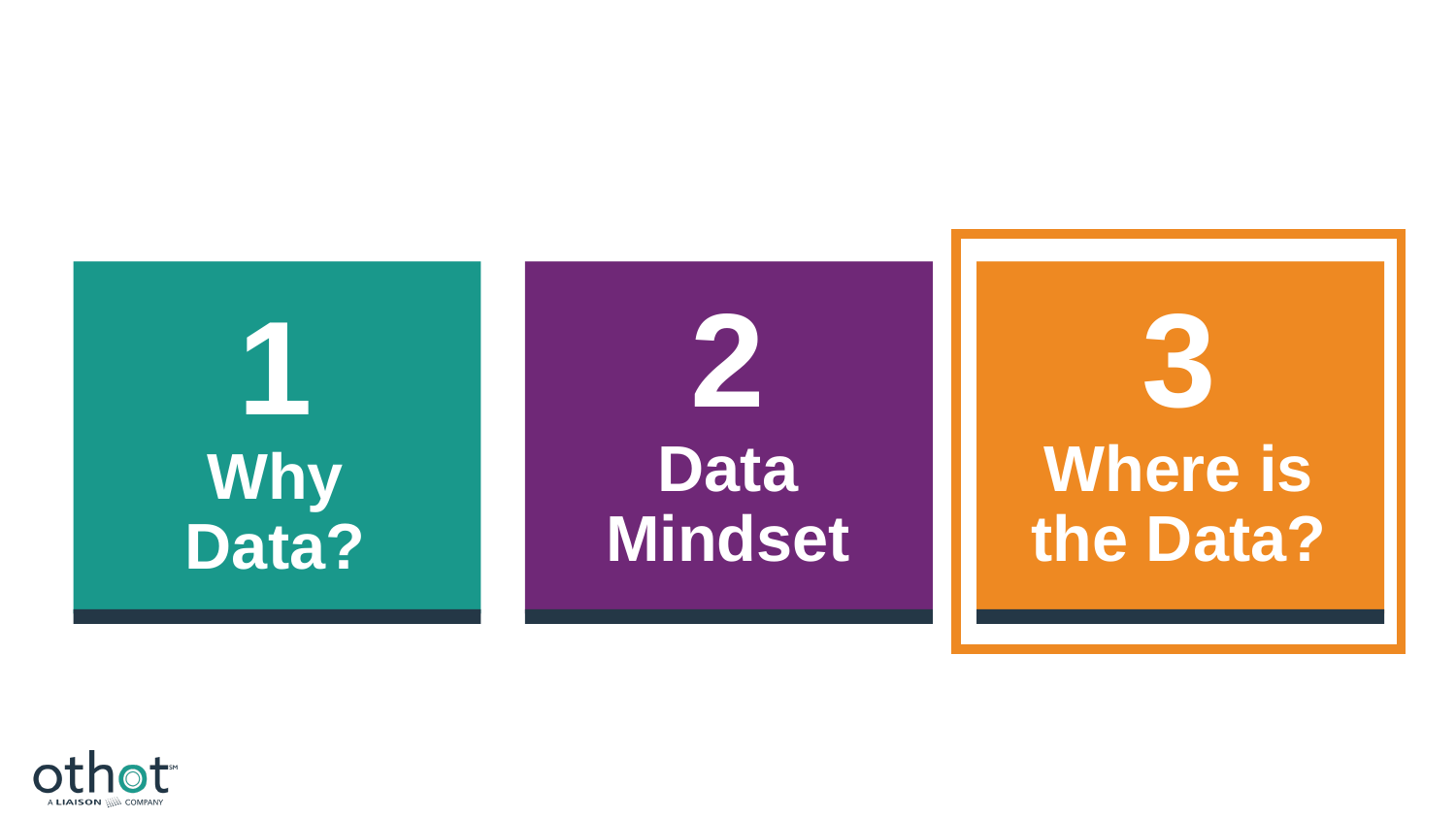

3
Where is
the Data?
2
Data
Mindset
1
Why
Data?